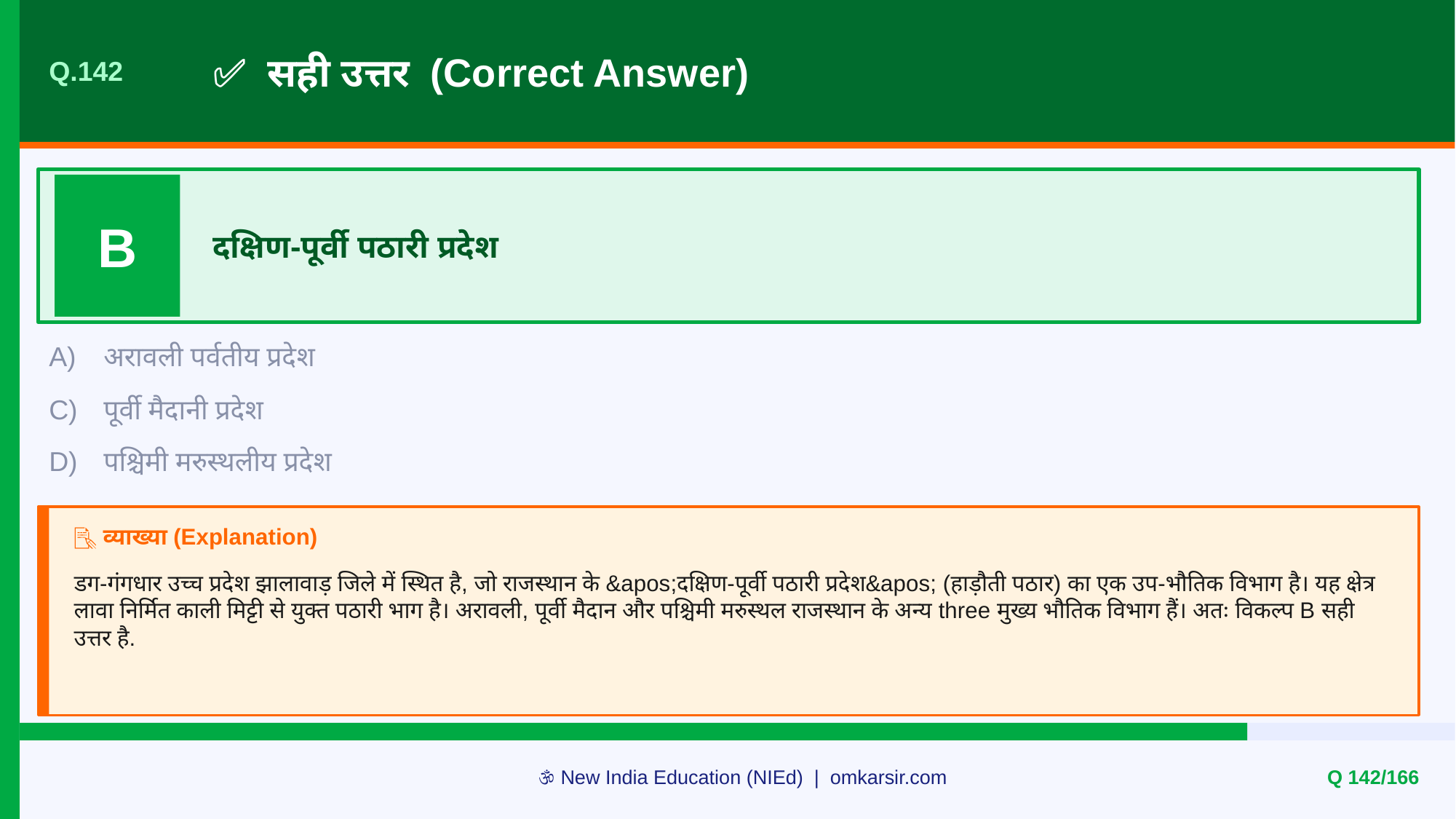

✅  सही उत्तर  (Correct Answer)
Q.142

B
दक्षिण-पूर्वी पठारी प्रदेश
A)
अरावली पर्वतीय प्रदेश
C)
पूर्वी मैदानी प्रदेश
D)
पश्चिमी मरुस्थलीय प्रदेश

📝 व्याख्या (Explanation)
डग-गंगधार उच्च प्रदेश झालावाड़ जिले में स्थित है, जो राजस्थान के &apos;दक्षिण-पूर्वी पठारी प्रदेश&apos; (हाड़ौती पठार) का एक उप-भौतिक विभाग है। यह क्षेत्र लावा निर्मित काली मिट्टी से युक्त पठारी भाग है। अरावली, पूर्वी मैदान और पश्चिमी मरुस्थल राजस्थान के अन्य three मुख्य भौतिक विभाग हैं। अतः विकल्प B सही उत्तर है.

🕉️ New India Education (NIEd)  |  omkarsir.com
Q 142/166